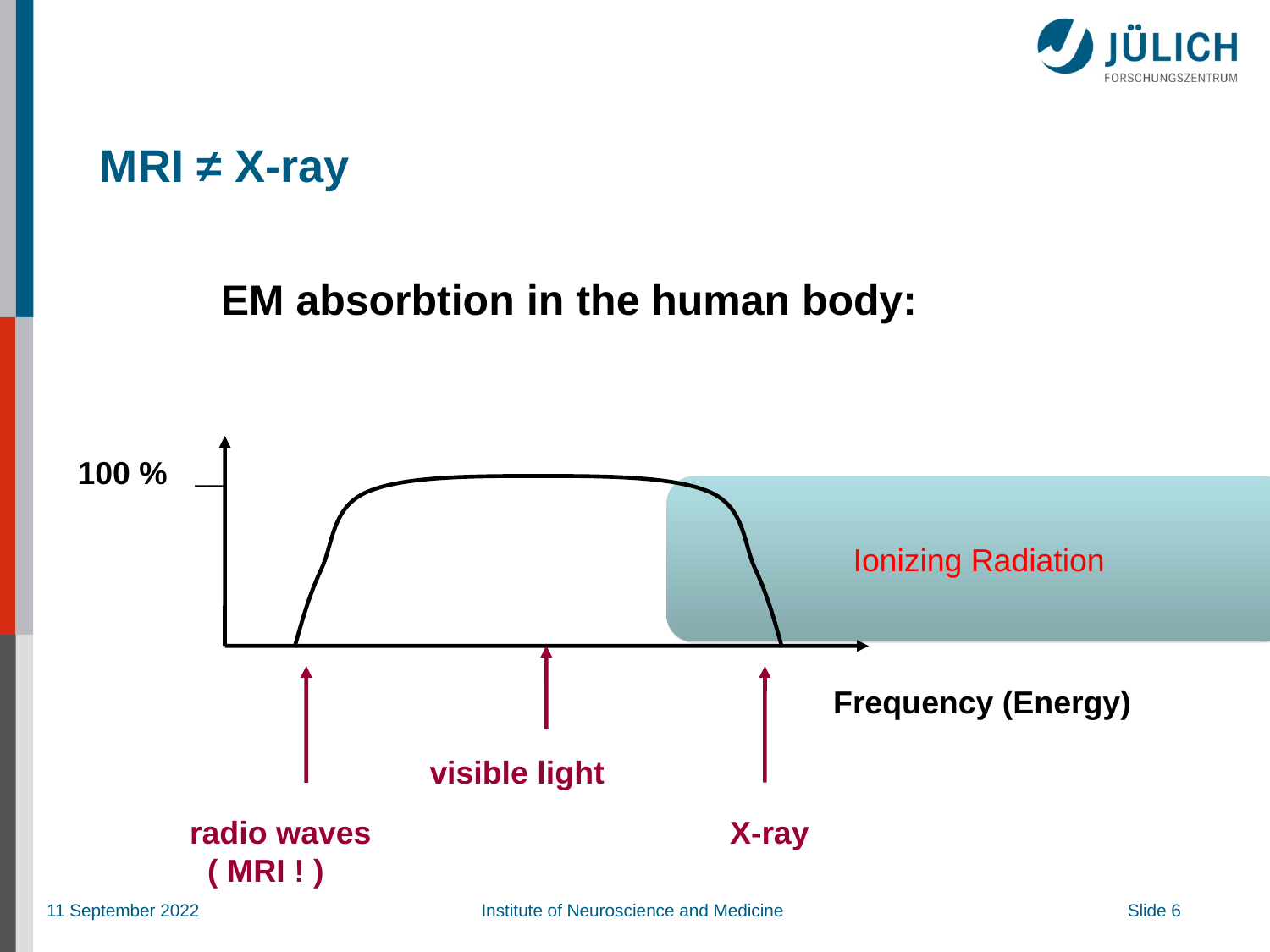

# MRI ≠ X-ray
EM absorbtion in the human body:

100 %

Ionizing Radiation

visible light

radio waves
  ( MRI ! )

         X-ray
Frequency (Energy)